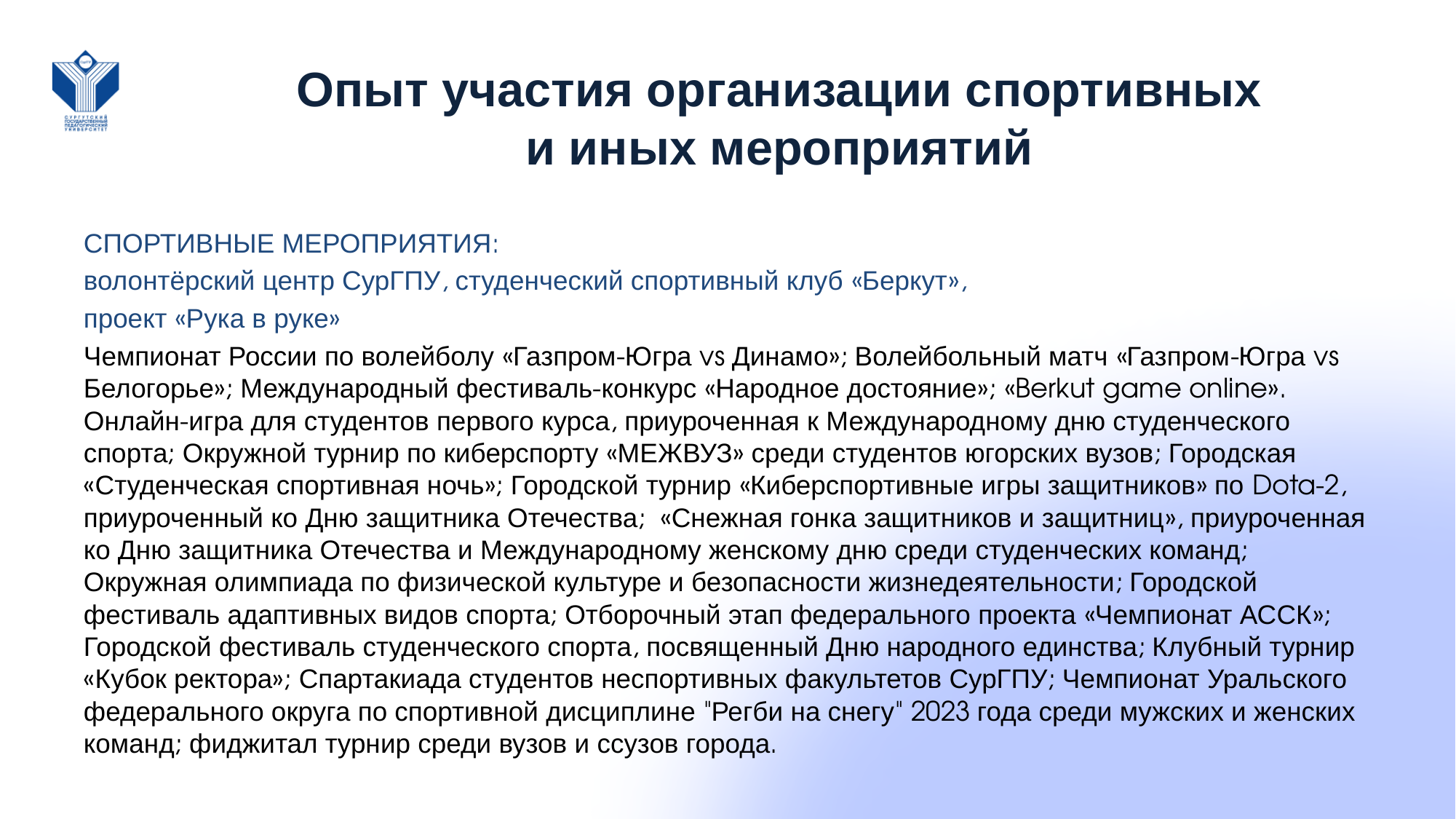

# Опыт участия организации спортивных и иных мероприятий
СПОРТИВНЫЕ МЕРОПРИЯТИЯ:
волонтёрский центр СурГПУ, студенческий спортивный клуб «Беркут»,
проект «Рука в руке»
Чемпионат России по волейболу «Газпром-Югра vs Динамо»; Волейбольный матч «Газпром-Югра vs Белогорье»; Международный фестиваль-конкурс «Народное достояние»; «Berkut game online». Онлайн-игра для студентов первого курса, приуроченная к Международному дню студенческого спорта; Окружной турнир по киберспорту «МЕЖВУЗ» среди студентов югорских вузов; Городская «Студенческая спортивная ночь»; Городской турнир «Киберспортивные игры защитников» по Dota-2, приуроченный ко Дню защитника Отечества;  «Снежная гонка защитников и защитниц», приуроченная ко Дню защитника Отечества и Международному женскому дню среди студенческих команд; Окружная олимпиада по физической культуре и безопасности жизнедеятельности; Городской фестиваль адаптивных видов спорта; Отборочный этап федерального проекта «Чемпионат АССК»; Городской фестиваль студенческого спорта, посвященный Дню народного единства; Клубный турнир «Кубок ректора»; Спартакиада студентов неспортивных факультетов СурГПУ; Чемпионат Уральского федерального округа по спортивной дисциплине "Регби на снегу" 2023 года среди мужских и женских команд; фиджитал турнир среди вузов и ссузов города.